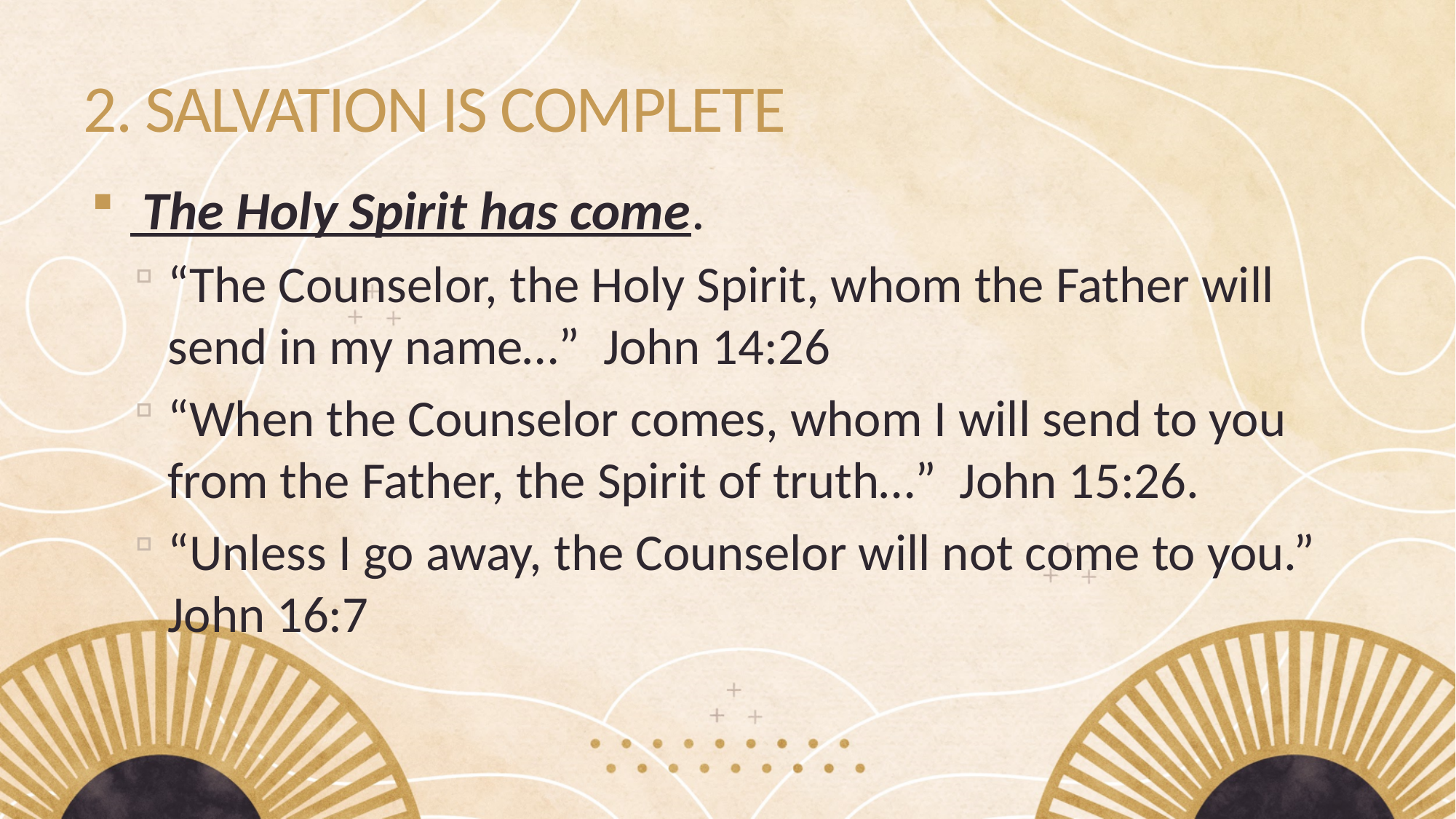

# 2. SALVATION IS COMPLETE
 The Holy Spirit has come.
“The Counselor, the Holy Spirit, whom the Father will send in my name…”  John 14:26
“When the Counselor comes, whom I will send to you from the Father, the Spirit of truth…”  John 15:26.
“Unless I go away, the Counselor will not come to you.”  John 16:7